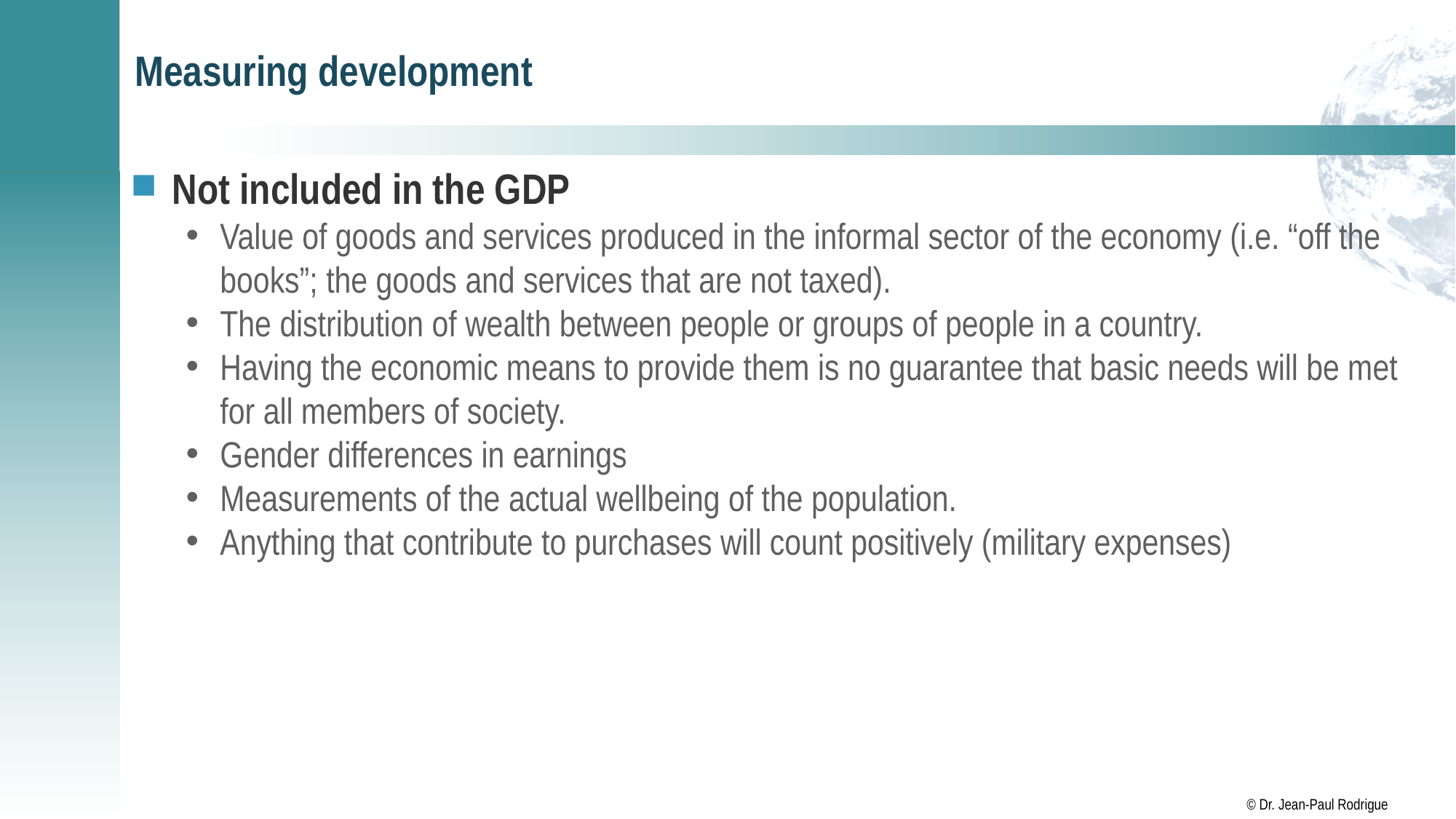

# Measuring development
Not included in the GDP
Value of goods and services produced in the informal sector of the economy (i.e. “off the books”; the goods and services that are not taxed).
The distribution of wealth between people or groups of people in a country.
Having the economic means to provide them is no guarantee that basic needs will be met for all members of society.
Gender differences in earnings
Measurements of the actual wellbeing of the population.
Anything that contribute to purchases will count positively (military expenses)